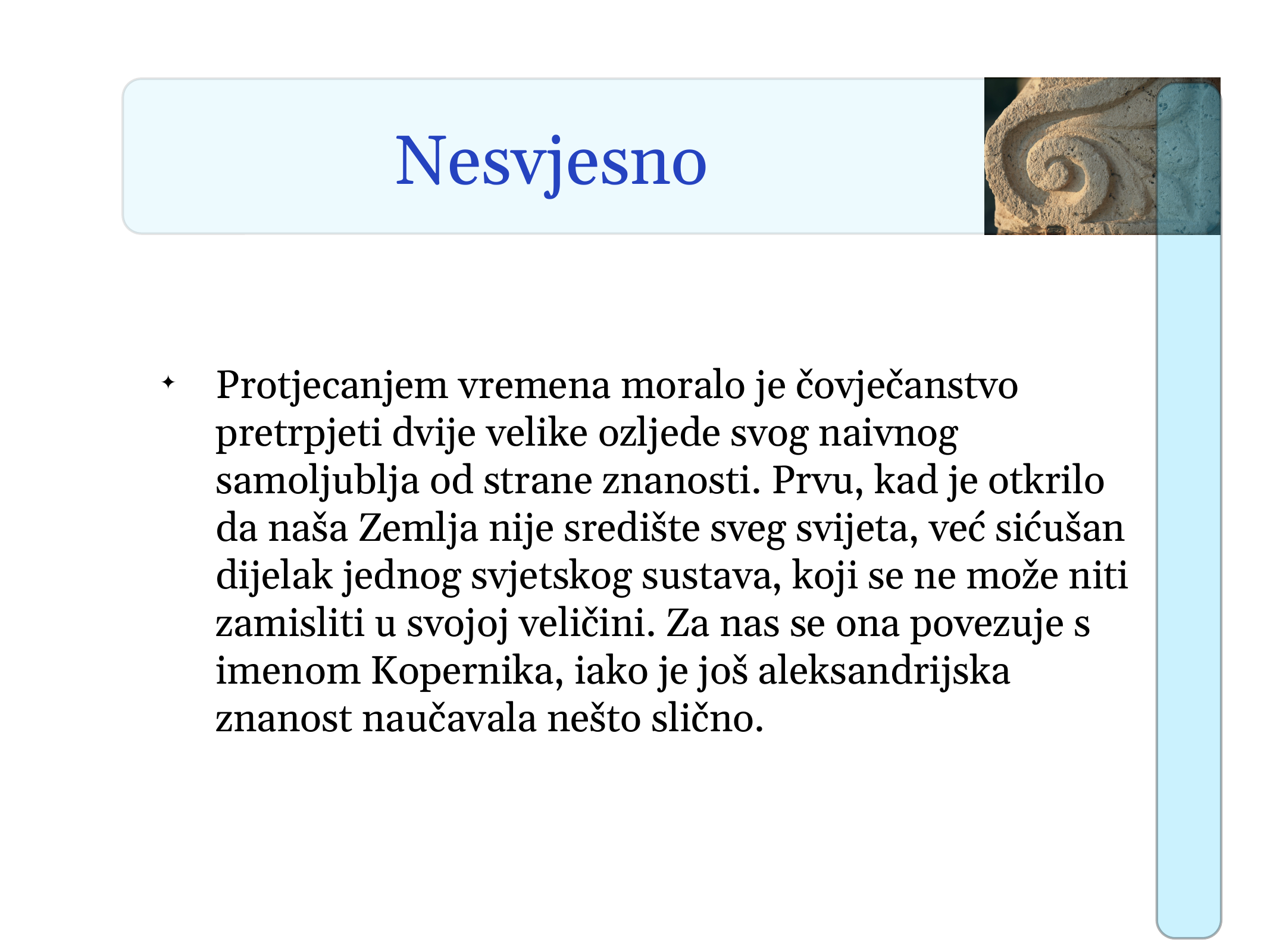

# Nesvjesno
Protjecanjem vremena moralo je čovječanstvo pretrpjeti dvije velike ozljede svog naivnog samoljublja od strane znanosti. Prvu, kad je otkrilo da naša Zemlja nije središte sveg svijeta, već sićušan dijelak jednog svjetskog sustava, koji se ne može niti zamisliti u svojoj veličini. Za nas se ona povezuje s imenom Kopernika, iako je još aleksandrijska znanost naučavala nešto slično.